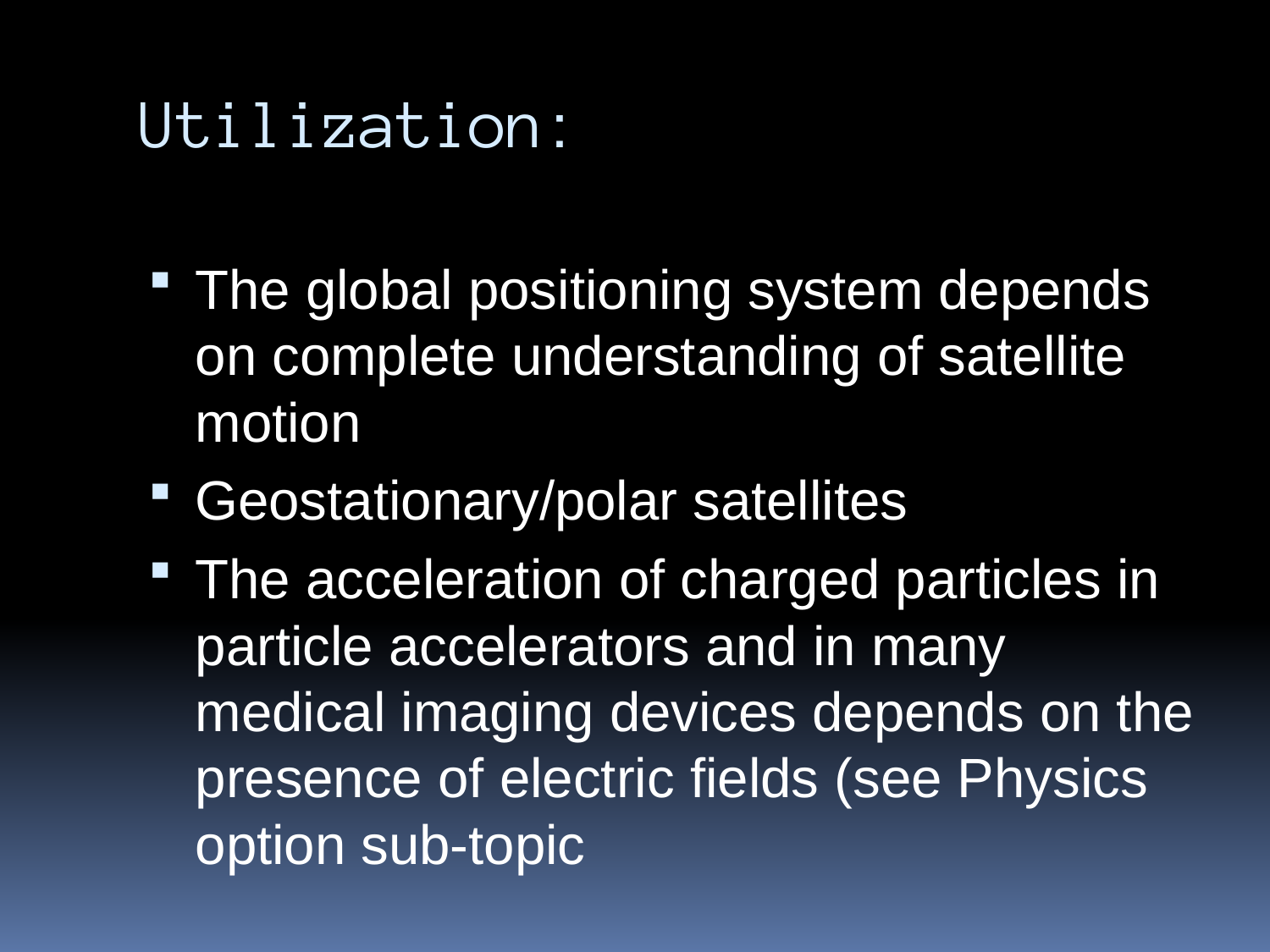

# Utilization:
The global positioning system depends on complete understanding of satellite motion
Geostationary/polar satellites
The acceleration of charged particles in particle accelerators and in many medical imaging devices depends on the presence of electric fields (see Physics option sub-topic